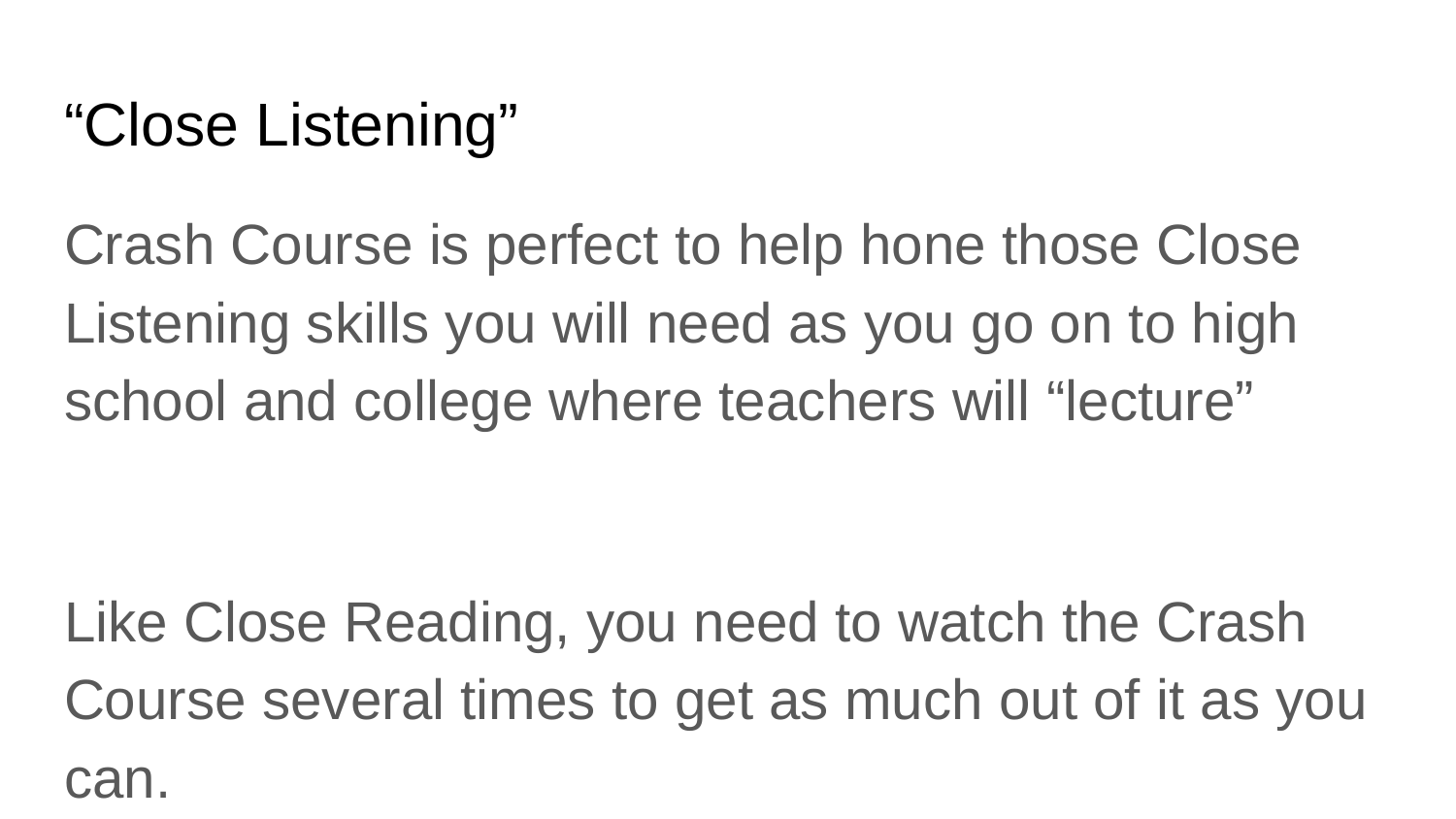

# “Close Listening”
Crash Course is perfect to help hone those Close Listening skills you will need as you go on to high school and college where teachers will “lecture”

Like Close Reading, you need to watch the Crash Course several times to get as much out of it as you can.